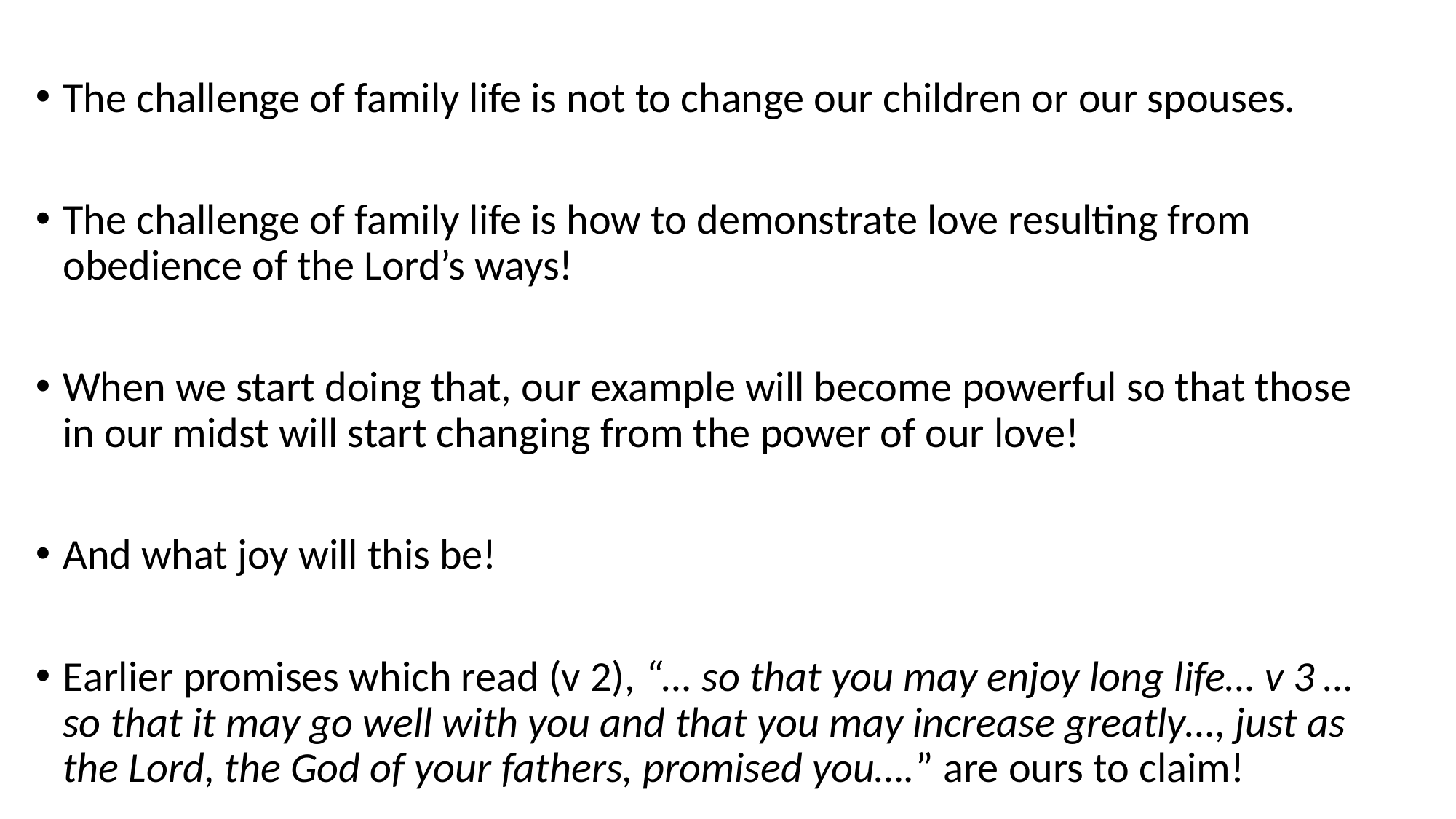

#
The challenge of family life is not to change our children or our spouses.

The challenge of family life is how to demonstrate love resulting from obedience of the Lord’s ways!

When we start doing that, our example will become powerful so that those in our midst will start changing from the power of our love!

And what joy will this be!

Earlier promises which read (v 2), “… so that you may enjoy long life… v 3 … so that it may go well with you and that you may increase greatly…, just as the Lord, the God of your fathers, promised you….” are ours to claim!